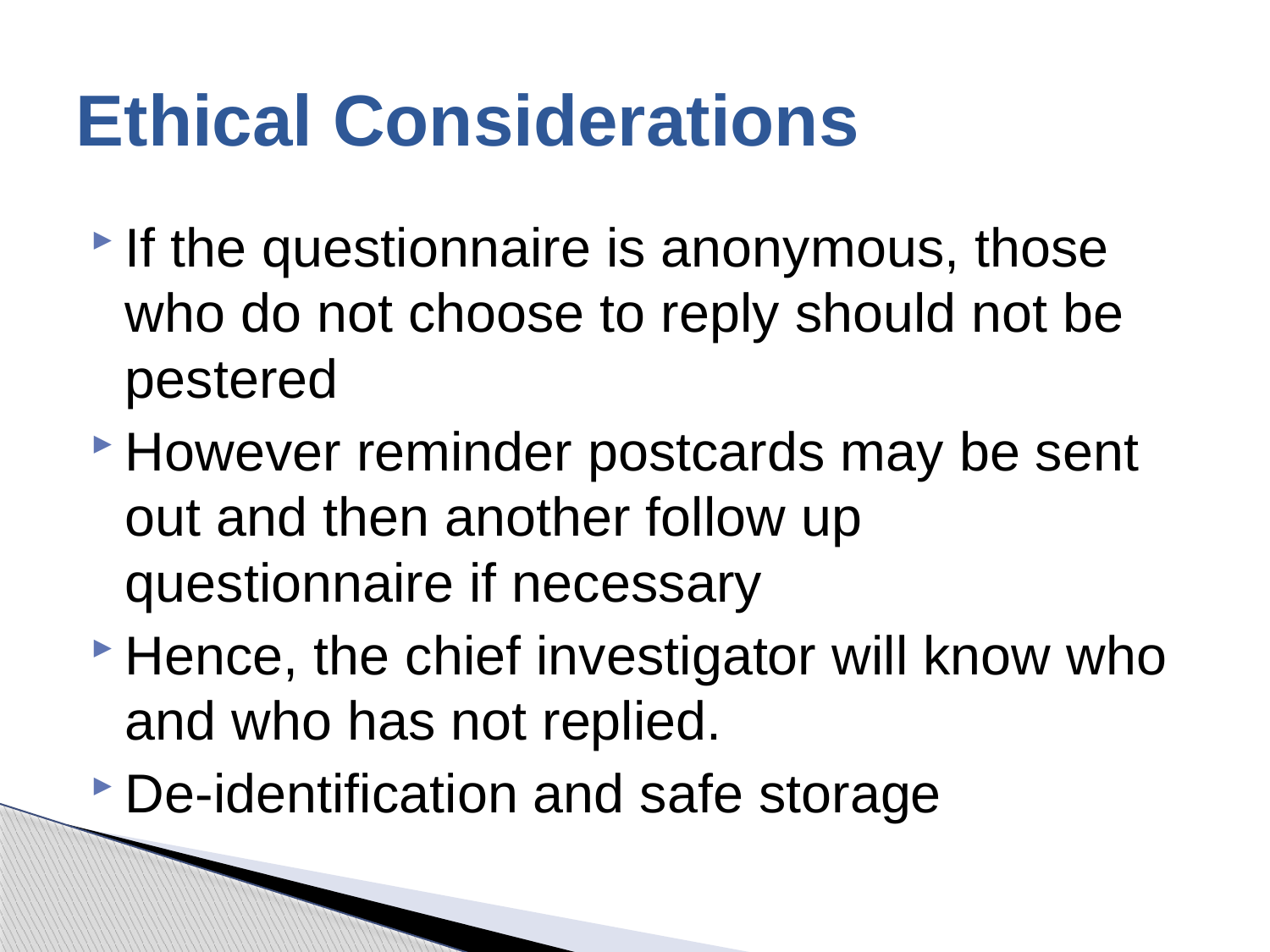

# Ethical Considerations
If the questionnaire is anonymous, those who do not choose to reply should not be pestered
However reminder postcards may be sent out and then another follow up questionnaire if necessary
Hence, the chief investigator will know who and who has not replied.
De-identification and safe storage